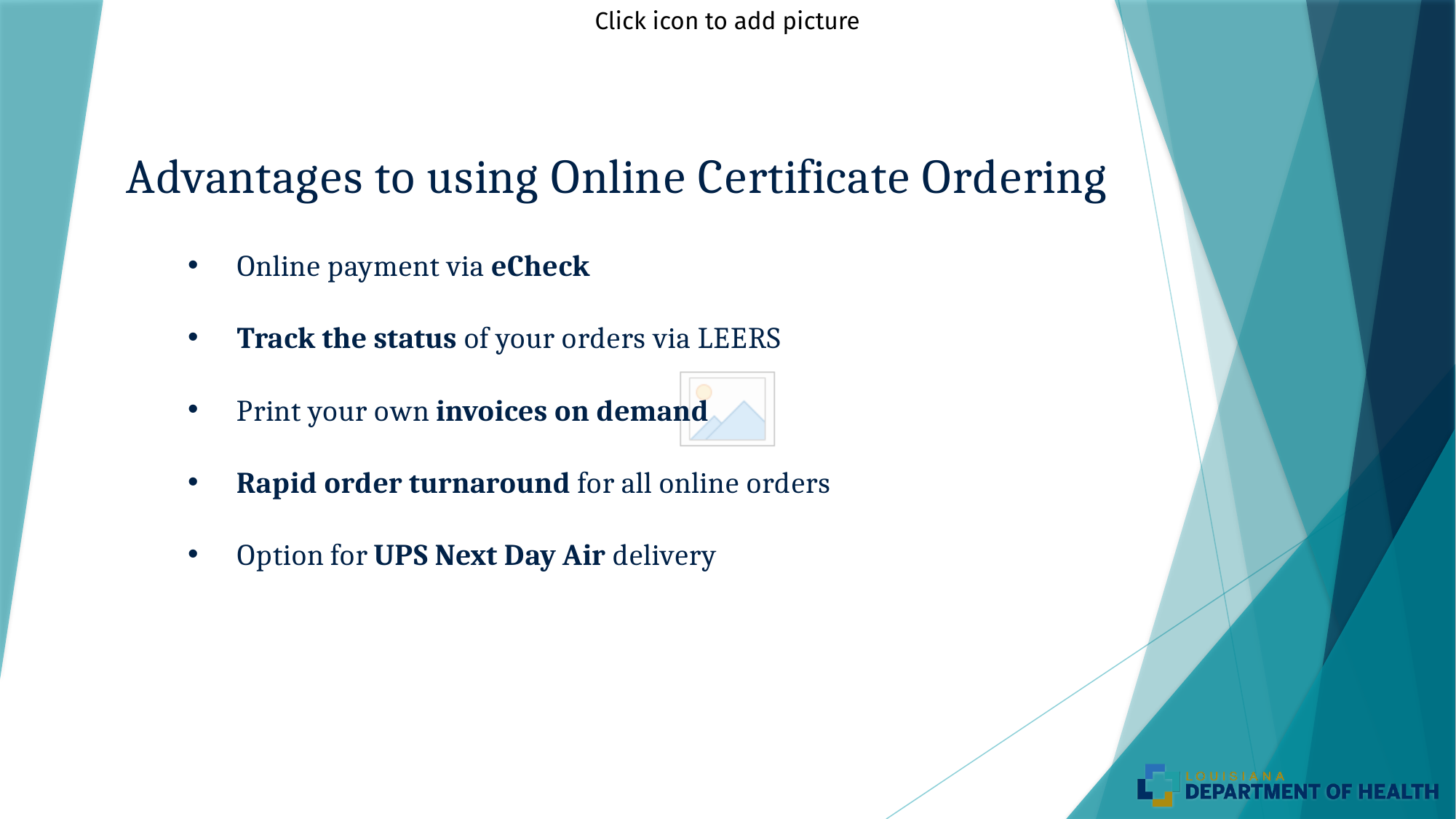

# Advantages to using Online Certificate Ordering
Online payment via eCheck

Track the status of your orders via LEERS

Print your own invoices on demand

Rapid order turnaround for all online orders

Option for UPS Next Day Air delivery